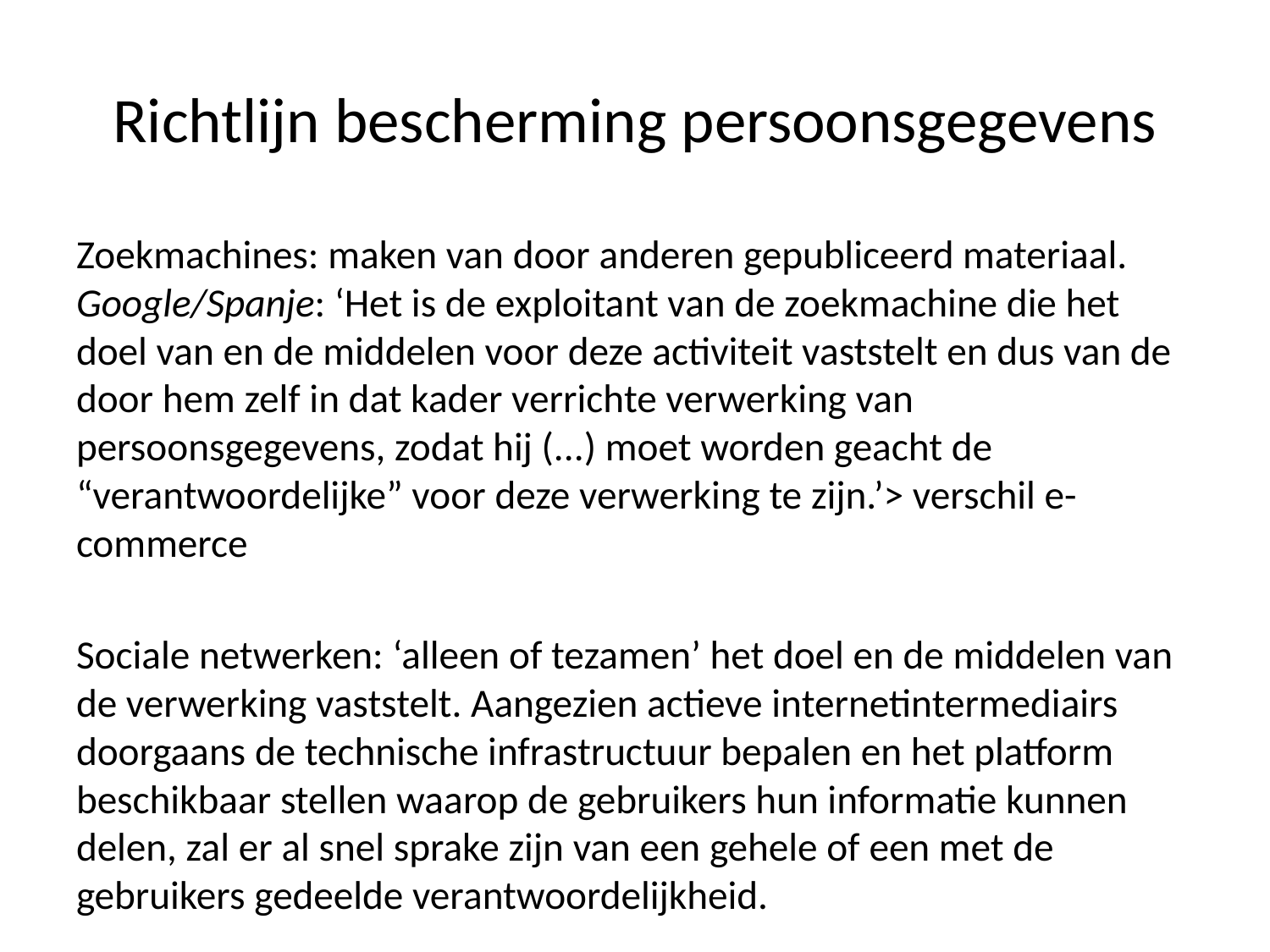

# Richtlijn bescherming persoonsgegevens
Zoekmachines: maken van door anderen gepubliceerd materiaal. Google/Spanje: ‘Het is de exploitant van de zoekmachine die het doel van en de middelen voor deze activiteit vaststelt en dus van de door hem zelf in dat kader verrichte verwerking van persoonsgegevens, zodat hij (...) moet worden geacht de “verantwoordelijke” voor deze verwerking te zijn.’> verschil e-commerce

Sociale netwerken: ‘alleen of tezamen’ het doel en de middelen van de verwerking vaststelt. Aangezien actieve internetintermediairs doorgaans de technische infrastructuur bepalen en het platform beschikbaar stellen waarop de gebruikers hun informatie kunnen delen, zal er al snel sprake zijn van een gehele of een met de gebruikers gedeelde verantwoordelijkheid.